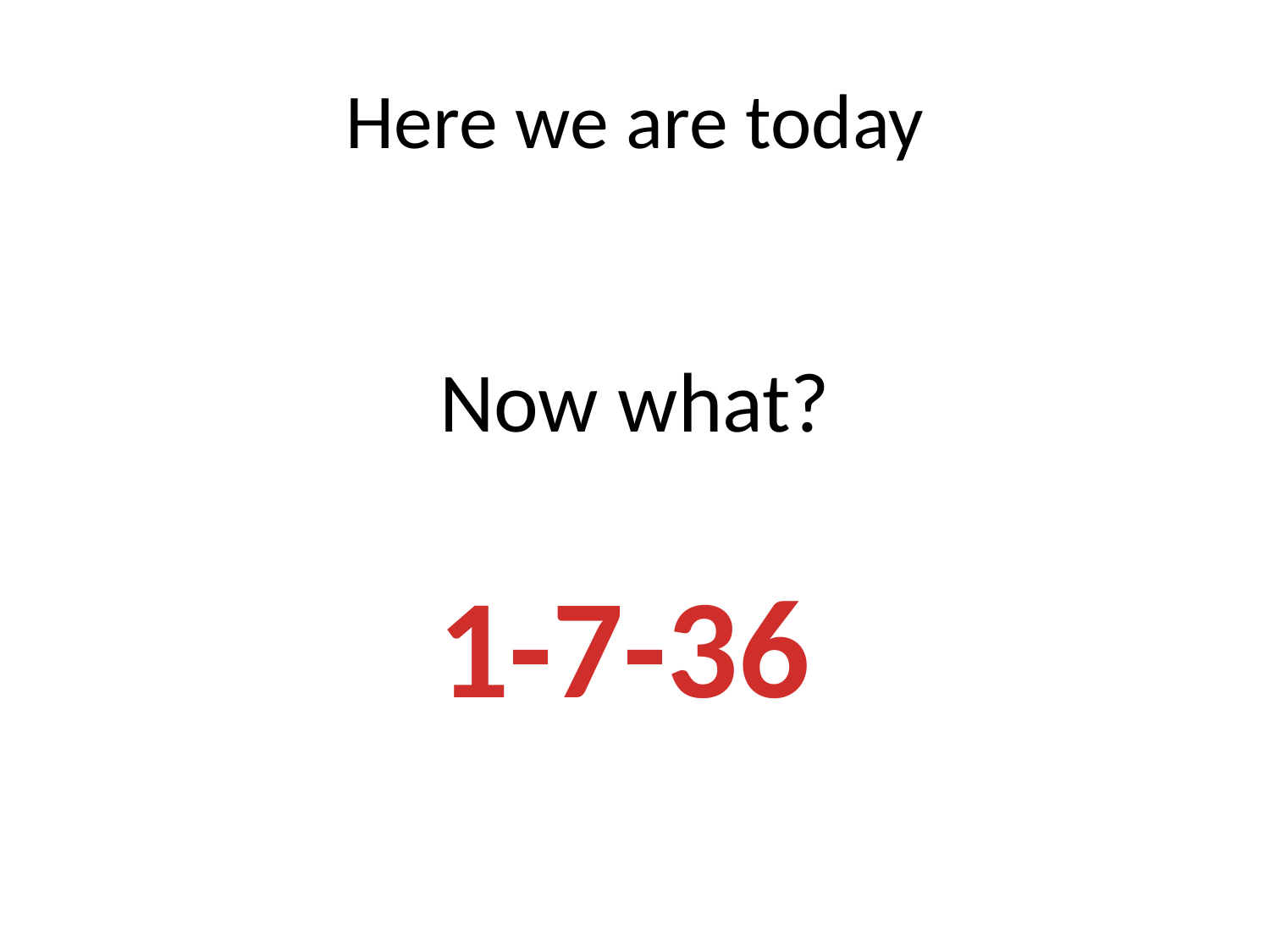

# Here we are today

Now what?
1-7-36